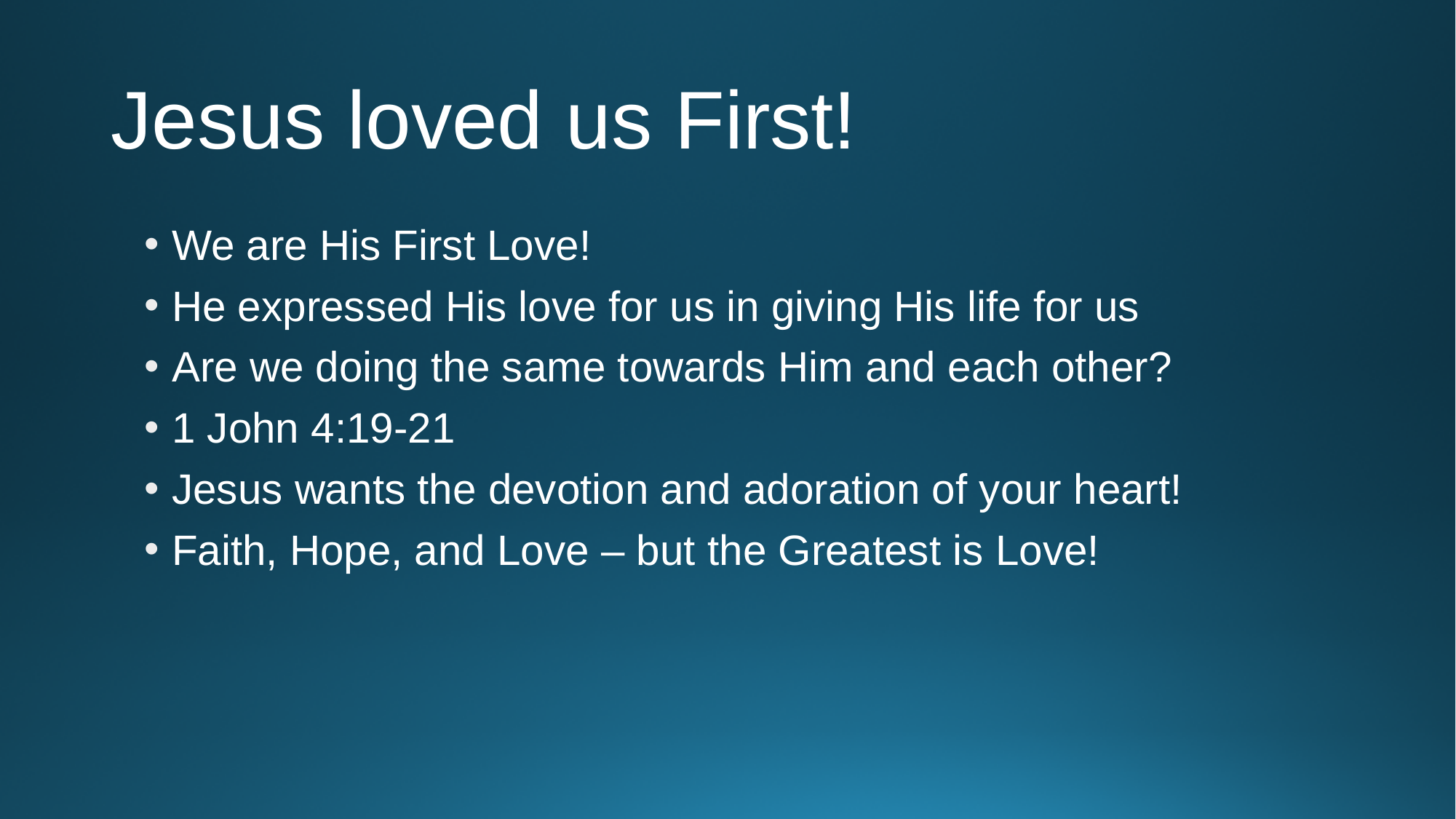

# Jesus loved us First!
We are His First Love!
He expressed His love for us in giving His life for us
Are we doing the same towards Him and each other?
1 John 4:19-21
Jesus wants the devotion and adoration of your heart!
Faith, Hope, and Love – but the Greatest is Love!